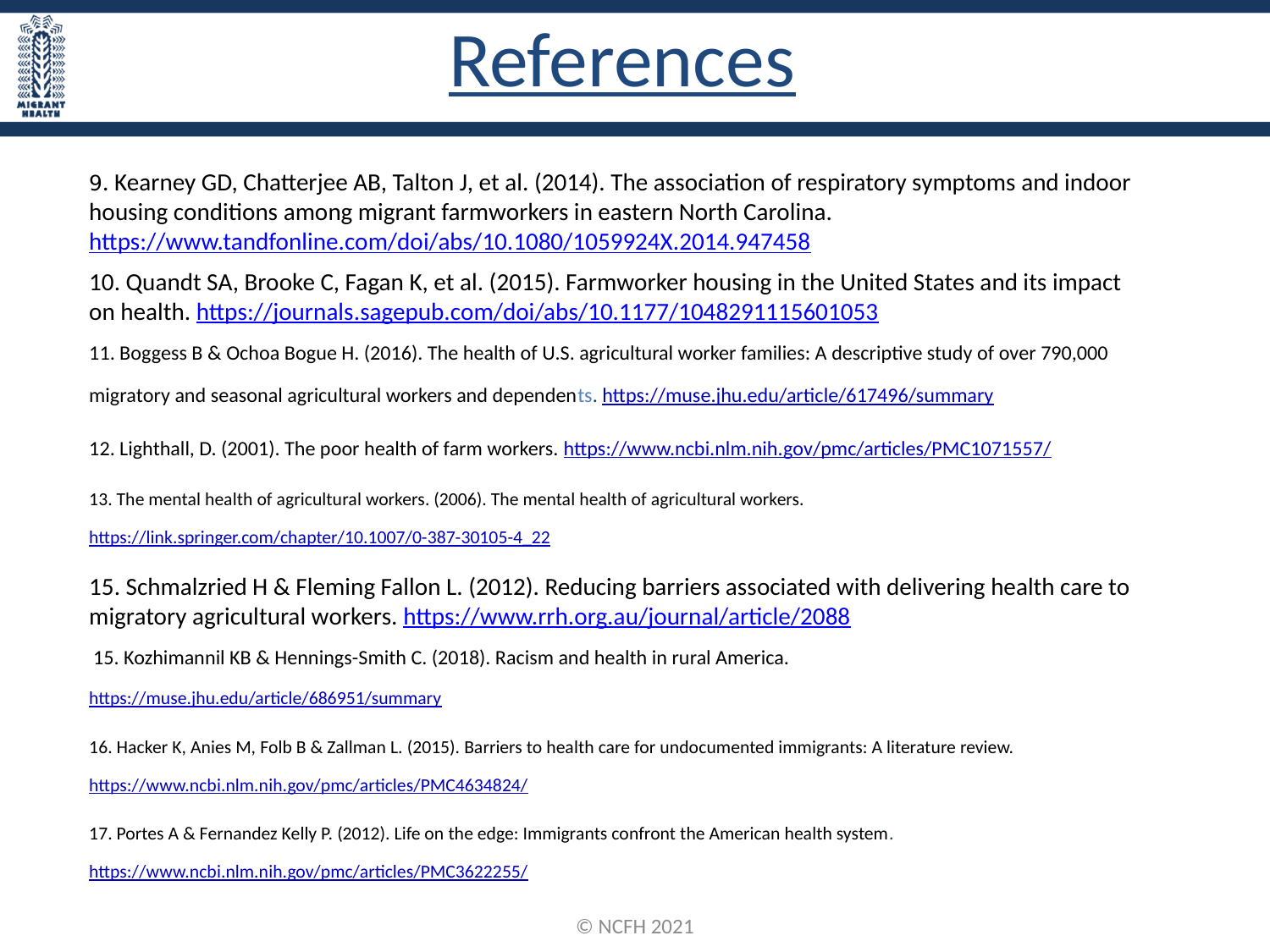

# References
9. Kearney GD, Chatterjee AB, Talton J, et al. (2014). The association of respiratory symptoms and indoor housing conditions among migrant farmworkers in eastern North Carolina. https://www.tandfonline.com/doi/abs/10.1080/1059924X.2014.947458
10. Quandt SA, Brooke C, Fagan K, et al. (2015). Farmworker housing in the United States and its impact on health. https://journals.sagepub.com/doi/abs/10.1177/1048291115601053
11. Boggess B & Ochoa Bogue H. (2016). The health of U.S. agricultural worker families: A descriptive study of over 790,000 migratory and seasonal agricultural workers and dependents. https://muse.jhu.edu/article/617496/summary
12. Lighthall, D. (2001). The poor health of farm workers. https://www.ncbi.nlm.nih.gov/pmc/articles/PMC1071557/
13. The mental health of agricultural workers. (2006). The mental health of agricultural workers. https://link.springer.com/chapter/10.1007/0-387-30105-4_22
15. Schmalzried H & Fleming Fallon L. (2012). Reducing barriers associated with delivering health care to migratory agricultural workers. https://www.rrh.org.au/journal/article/2088
 15. Kozhimannil KB & Hennings-Smith C. (2018). Racism and health in rural America. https://muse.jhu.edu/article/686951/summary
16. Hacker K, Anies M, Folb B & Zallman L. (2015). Barriers to health care for undocumented immigrants: A literature review. https://www.ncbi.nlm.nih.gov/pmc/articles/PMC4634824/
17. Portes A & Fernandez Kelly P. (2012). Life on the edge: Immigrants confront the American health system. https://www.ncbi.nlm.nih.gov/pmc/articles/PMC3622255/
© NCFH 2021